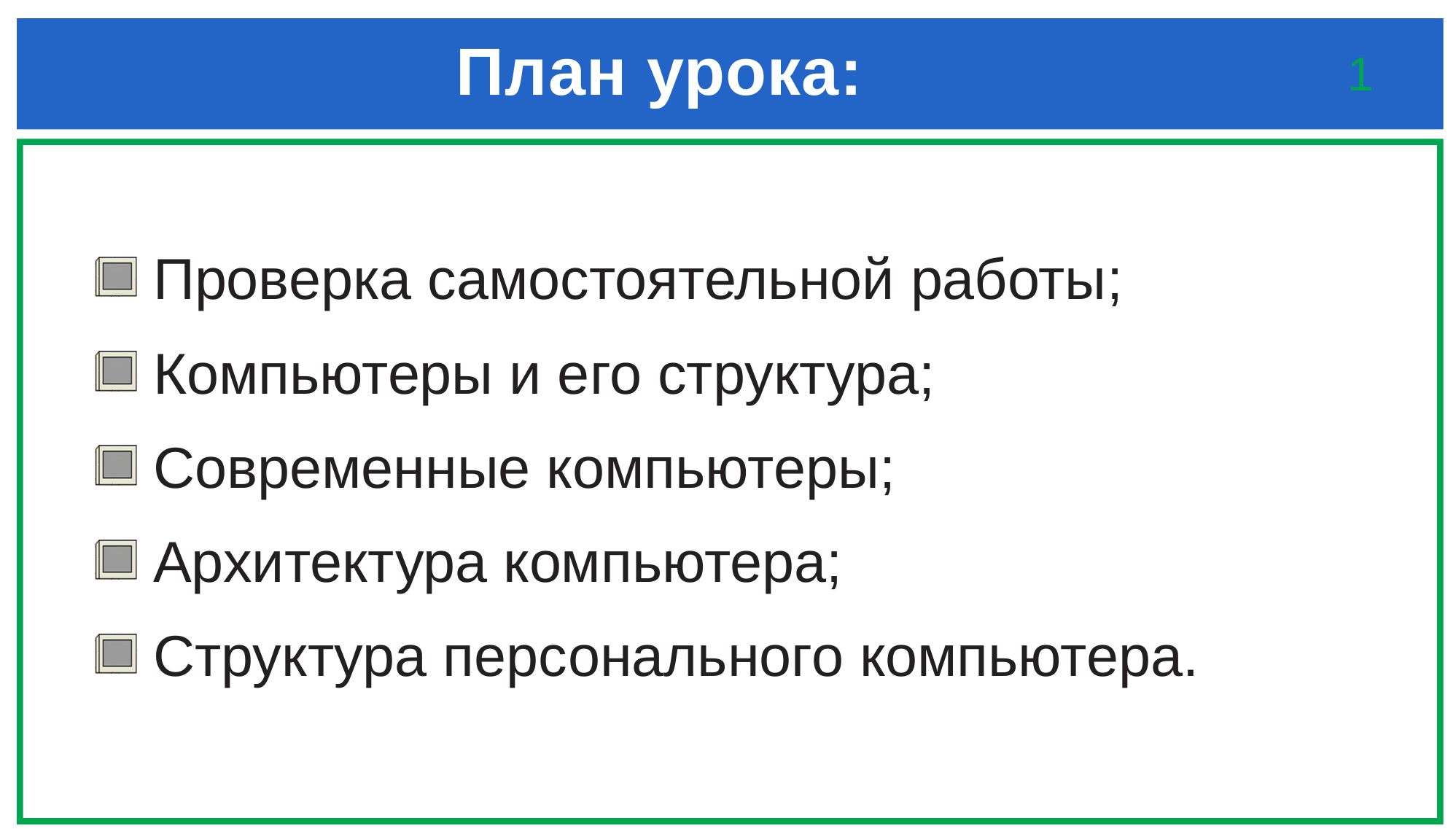

# План урока:
1
 Проверка самостоятельной работы;
 Компьютеры и его структура;
 Современные компьютеры;
 Архитектура компьютера;
 Структура персонального компьютера.